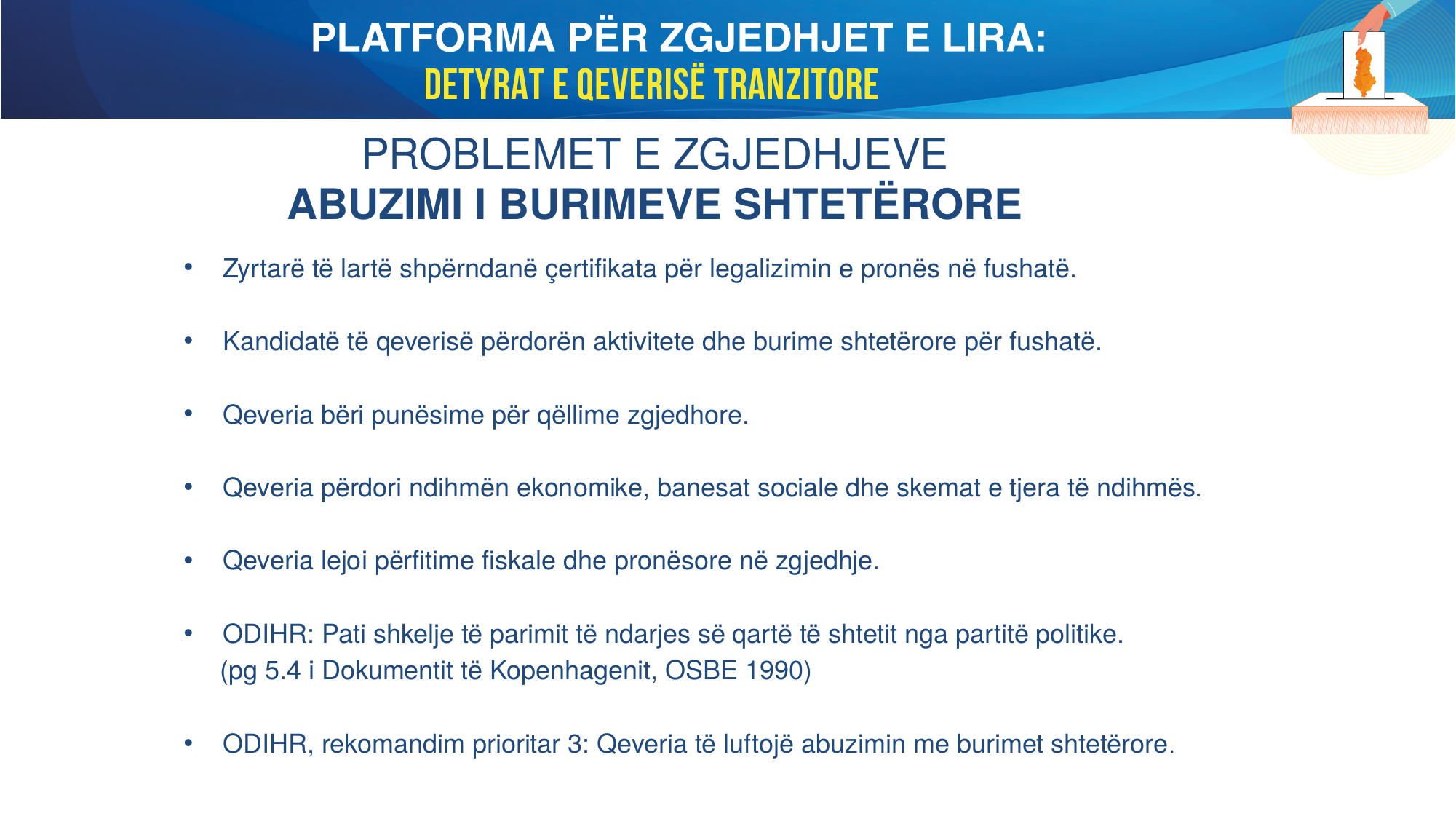

# PROBLEMET E ZGJEDHJEVE ABUZIMI I BURIMEVE SHTETËRORE
Zyrtarë të lartë shpërndanë çertifikata për legalizimin e pronës në fushatë.

Kandidatë të qeverisë përdorën aktivitete dhe burime shtetërore për fushatë.

Qeveria bëri punësime për qëllime zgjedhore.

Qeveria përdori ndihmën ekonomike, banesat sociale dhe skemat e tjera të ndihmës.

Qeveria lejoi përfitime fiskale dhe pronësore në zgjedhje.

ODIHR: Pati shkelje të parimit të ndarjes së qartë të shtetit nga partitë politike.
     (pg 5.4 i Dokumentit të Kopenhagenit, OSBE 1990)

ODIHR, rekomandim prioritar 3: Qeveria të luftojë abuzimin me burimet shtetërore.